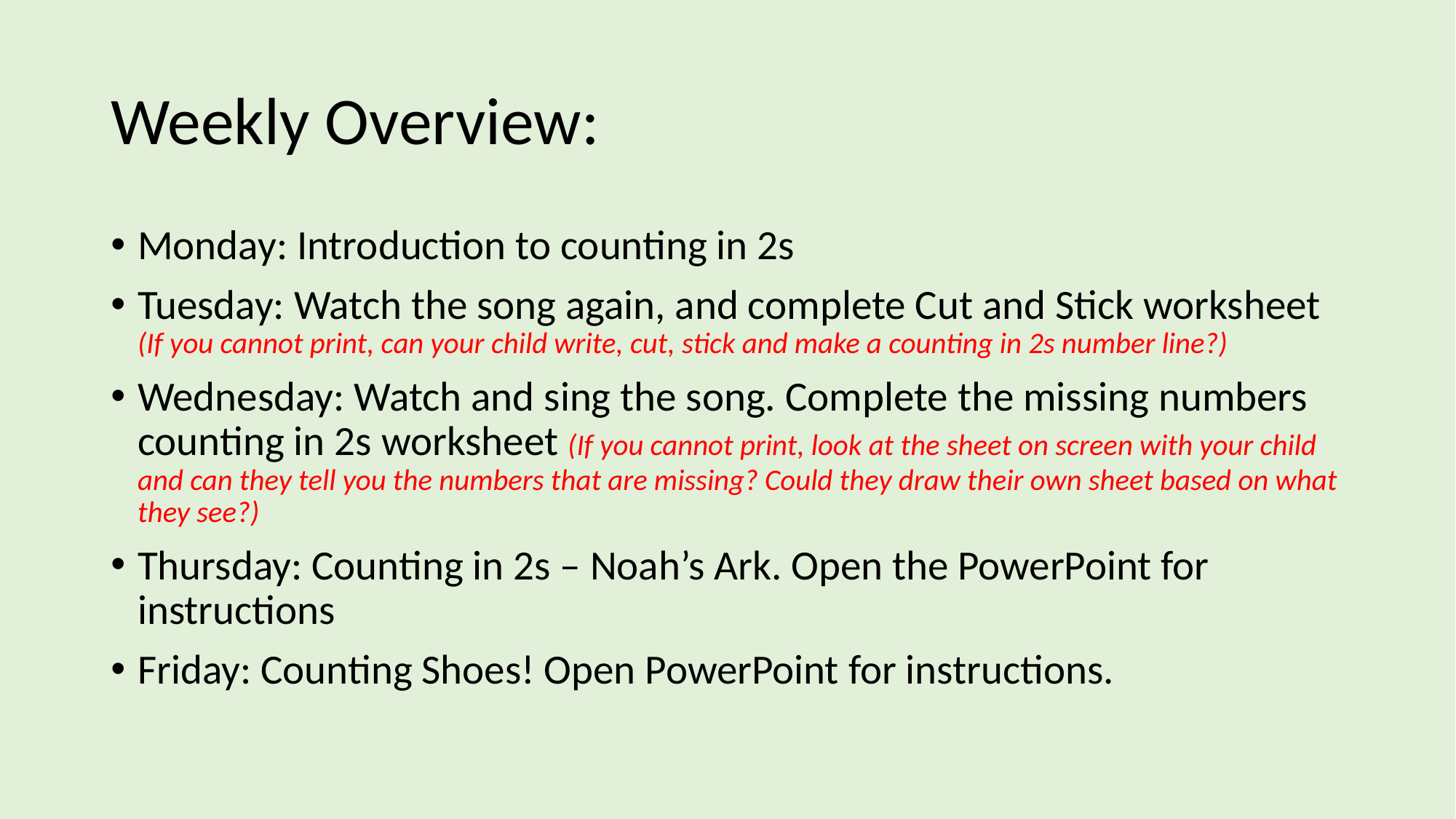

# Weekly Overview:
Monday: Introduction to counting in 2s
Tuesday: Watch the song again, and complete Cut and Stick worksheet (If you cannot print, can your child write, cut, stick and make a counting in 2s number line?)
Wednesday: Watch and sing the song. Complete the missing numbers counting in 2s worksheet (If you cannot print, look at the sheet on screen with your child and can they tell you the numbers that are missing? Could they draw their own sheet based on what they see?)
Thursday: Counting in 2s – Noah’s Ark. Open the PowerPoint for instructions
Friday: Counting Shoes! Open PowerPoint for instructions.